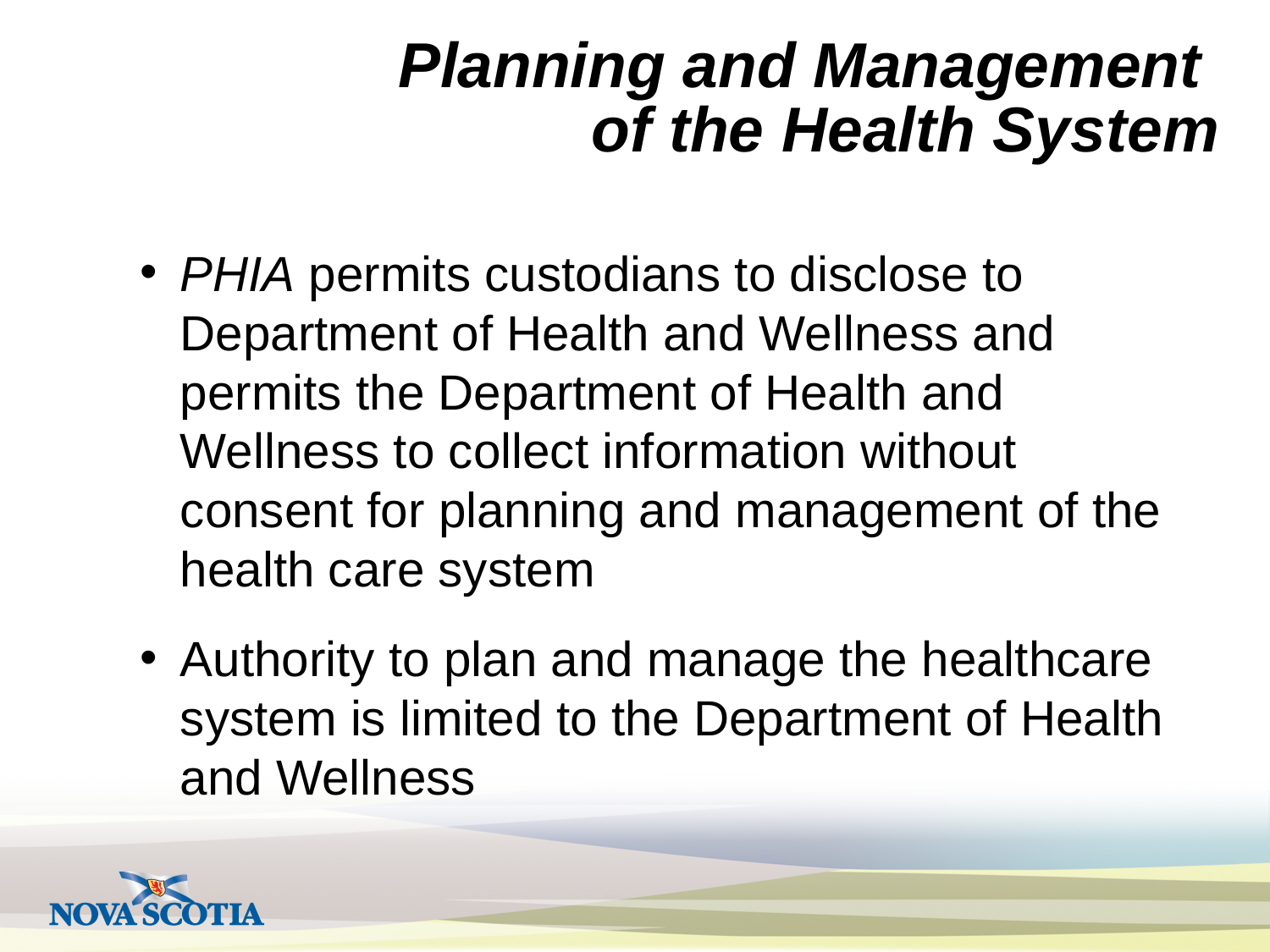

# Planning and Management of the Health System

PHIA permits custodians to disclose to Department of Health and Wellness and permits the Department of Health and Wellness to collect information without consent for planning and management of the health care system
Authority to plan and manage the healthcare system is limited to the Department of Health and Wellness